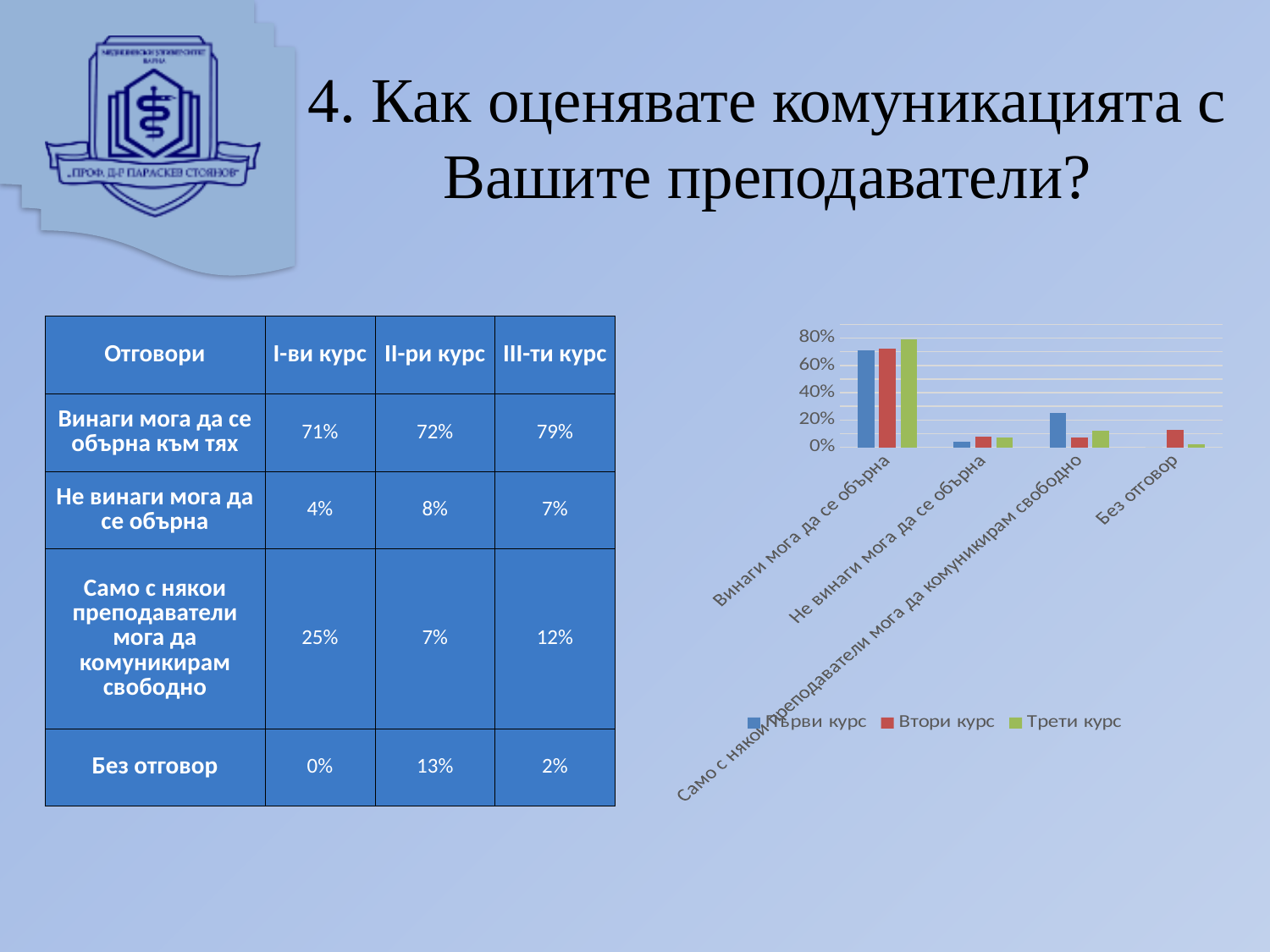

# 4. Как оценявате комуникацията с Вашите преподаватели?
| Отговори | I-ви курс | II-ри курс | III-ти курс |
| --- | --- | --- | --- |
| Винаги мога да се обърна към тях | 71% | 72% | 79% |
| Не винаги мога да се обърна | 4% | 8% | 7% |
| Само с някои преподаватели мога да комуникирам свободно | 25% | 7% | 12% |
| Без отговор | 0% | 13% | 2% |

### Chart

| Category | Първи курс | Втори курс | Трети курс |
|---|---|---|---|
| Винаги мога да се обърна | 0.71 | 0.72 | 0.79 |
| Не винаги мога да се обърна | 0.04 | 0.08 | 0.07 |
| Само с някои преподаватели мога да комуникирам свободно | 0.25 | 0.07 | 0.12 |
| Без отговор | 0.0 | 0.13 | 0.02 |